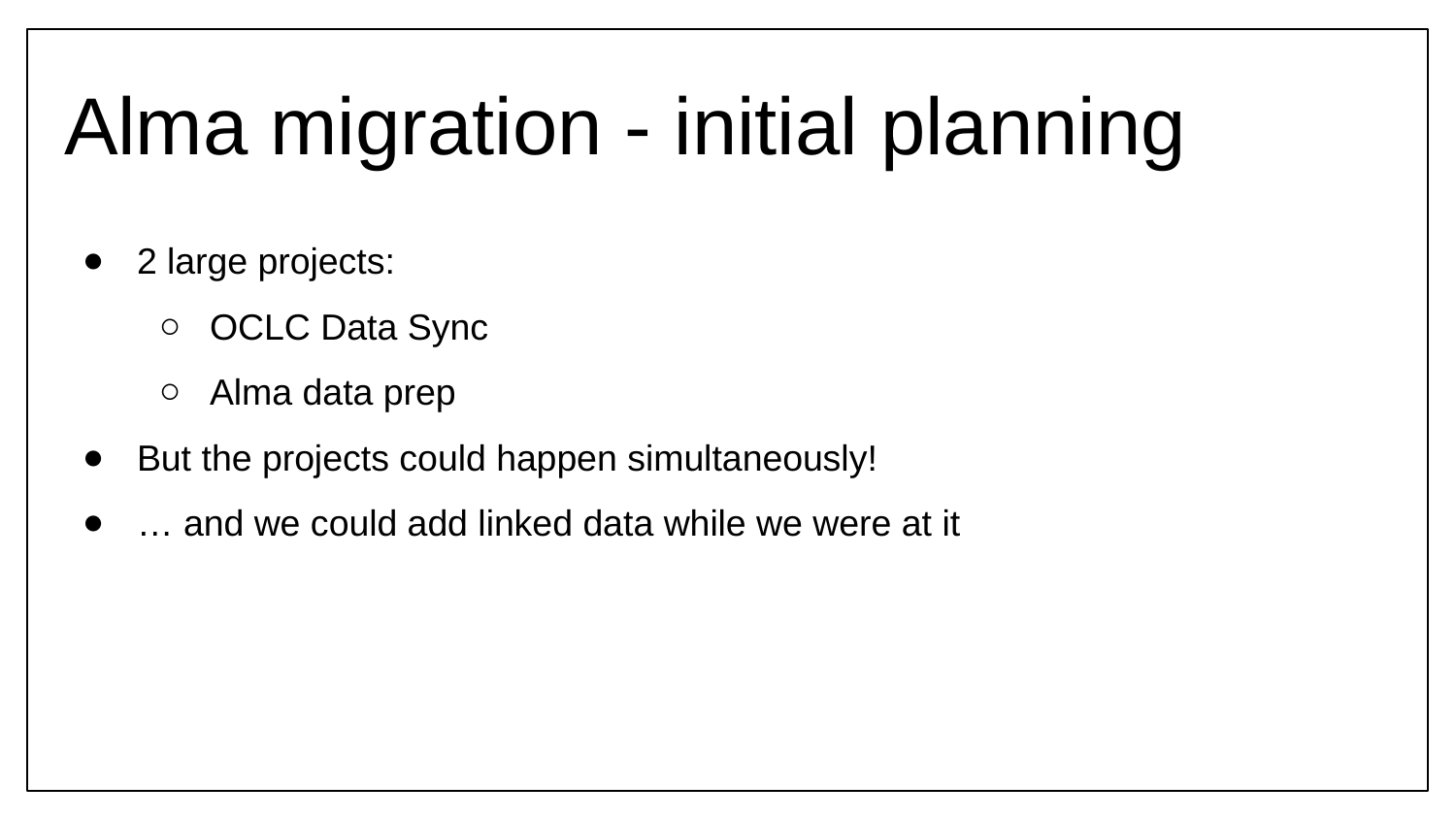

# Alma migration - initial planning
2 large projects:
OCLC Data Sync
Alma data prep
But the projects could happen simultaneously!
… and we could add linked data while we were at it